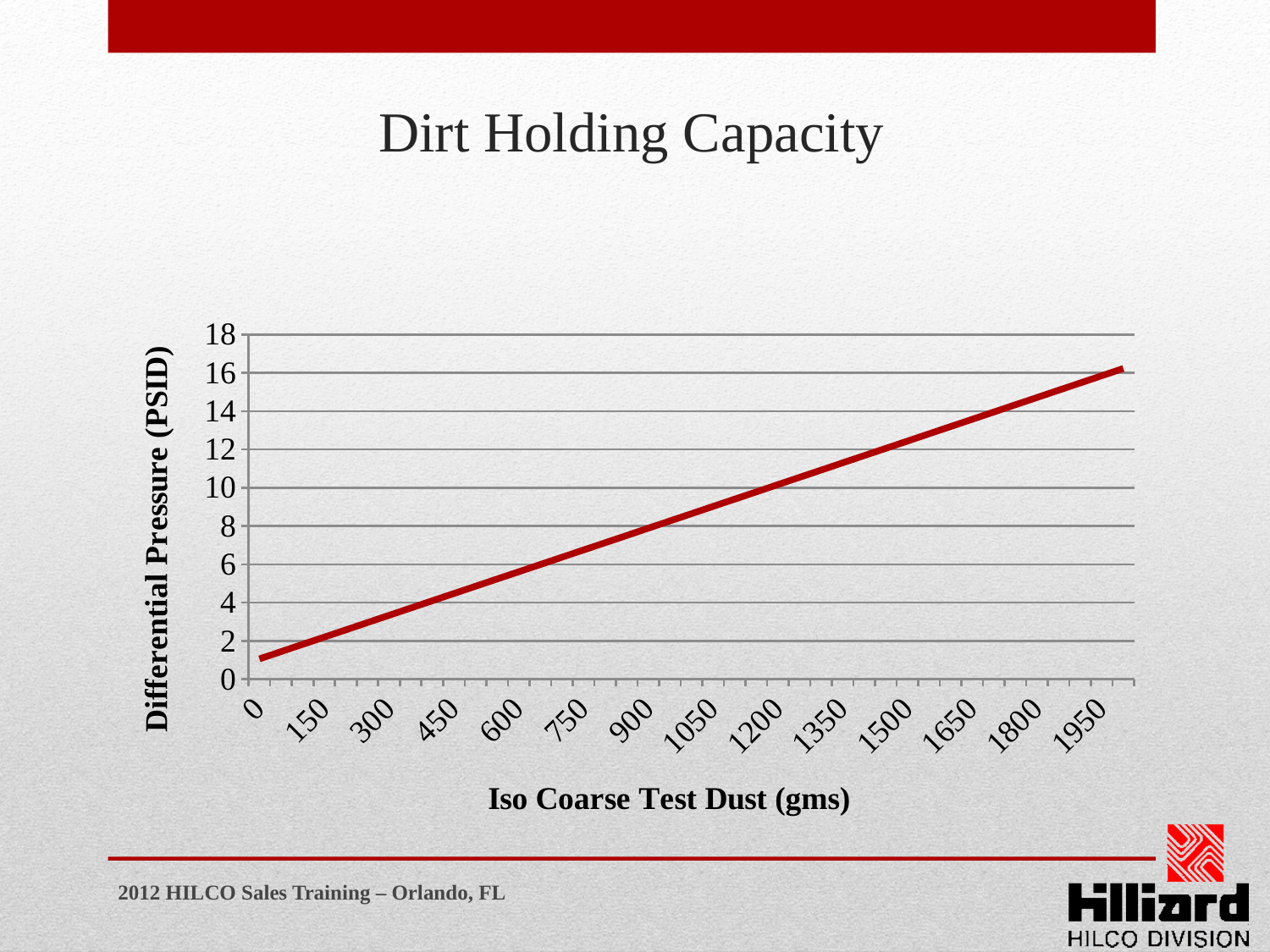

# Dirt Holding Capacity

### Chart

| Category |  |
|---|---|
| 0 | 1.0592523816921304 |
| 50 | 1.4385890122435414 |
| 100 | 1.8179256427949524 |
| 150 | 2.197262273346363 |
| 200 | 2.576598903897774 |
| 250 | 2.955935534449185 |
| 300 | 3.3352721650005956 |
| 350 | 3.7146087955520066 |
| 400 | 4.093945426103418 |
| 450 | 4.473282056654829 |
| 500 | 4.85261868720624 |
| 550 | 5.2319553177576505 |
| 600 | 5.611291948309062 |
| 650 | 5.9906285788604725 |
| 700 | 6.369965209411883 |
| 750 | 6.7493018399632945 |
| 800 | 7.128638470514705 |
| 850 | 7.507975101066116 |
| 900 | 7.887311731617527 |
| 950 | 8.266648362168938 |
| 1000 | 8.645984992720349 |
| 1050 | 9.02532162327176 |
| 1100 | 9.404658253823172 |
| 1150 | 9.783994884374582 |
| 1200 | 10.163331514925993 |
| 1250 | 10.542668145477403 |
| 1300 | 10.922004776028816 |
| 1350 | 11.301341406580226 |
| 1400 | 11.680678037131637 |
| 1450 | 12.060014667683047 |
| 1500 | 12.439351298234458 |
| 1550 | 12.81868792878587 |
| 1600 | 13.19802455933728 |
| 1650 | 13.577361189888691 |
| 1700 | 13.956697820440102 |
| 1750 | 14.336034450991514 |
| 1800 | 14.715371081542925 |
| 1850 | 15.094707712094335 |
| 1900 | 15.474044342645746 |
| 1950 | 15.853380973197158 |
| 2000 | 16.23271760374857 |